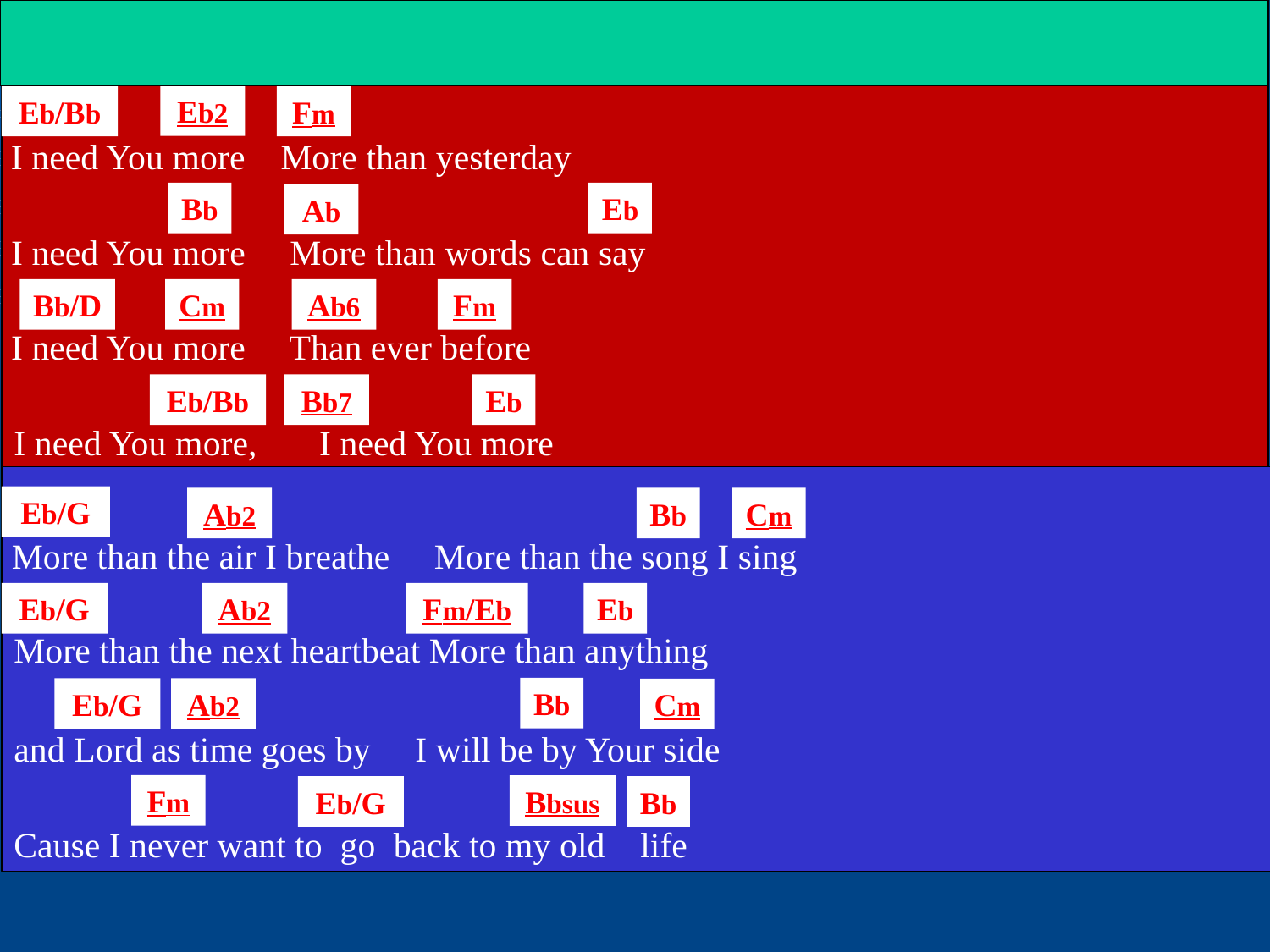

Eb2
Eb/Bb
Fm
I need You more    More than yesterday
Bb
Eb
Ab
I need You more     More than words can say
Bb/D
Cm
Ab6
Fm
I need You more     Than ever before
Eb/Bb
Bb7
Eb
I need You more,       I need You more

Eb/G
Ab2
Bb
Cm
More than the air I breathe     More than the song I sing
Eb/G
Ab2
Fm/Eb
Eb
More than the next heartbeat More than anything
Bb
Eb/G
Ab2
Cm
and Lord as time goes by     I will be by Your side
Fm
Bbsus
Eb/G
Bb
Cause I never want to  go  back to my old    life